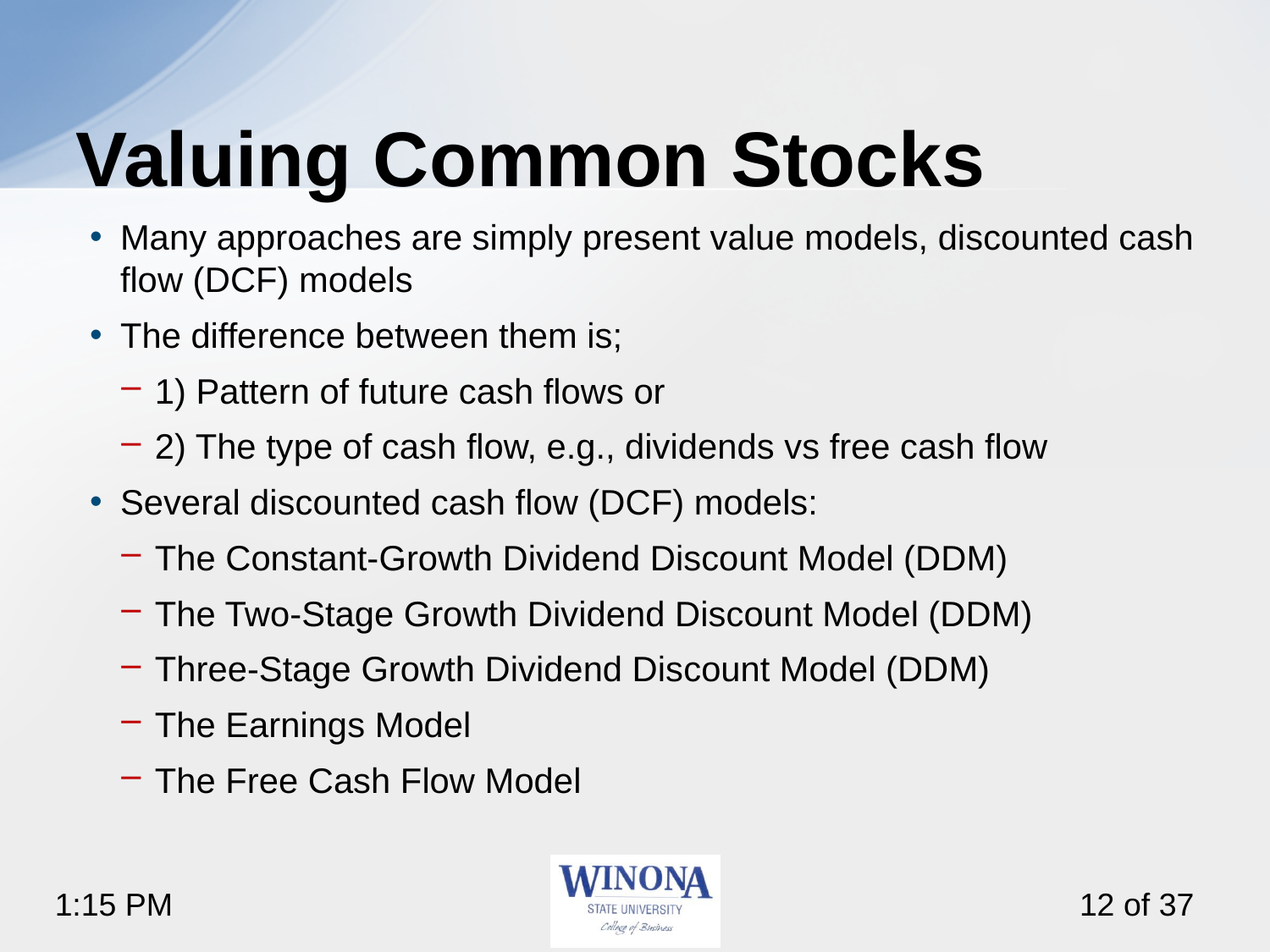

# Valuing Common Stocks
Many approaches are simply present value models, discounted cash flow (DCF) models
The difference between them is;
1) Pattern of future cash flows or
2) The type of cash flow, e.g., dividends vs free cash flow
Several discounted cash flow (DCF) models:
The Constant-Growth Dividend Discount Model (DDM)
The Two-Stage Growth Dividend Discount Model (DDM)
Three-Stage Growth Dividend Discount Model (DDM)
The Earnings Model
The Free Cash Flow Model